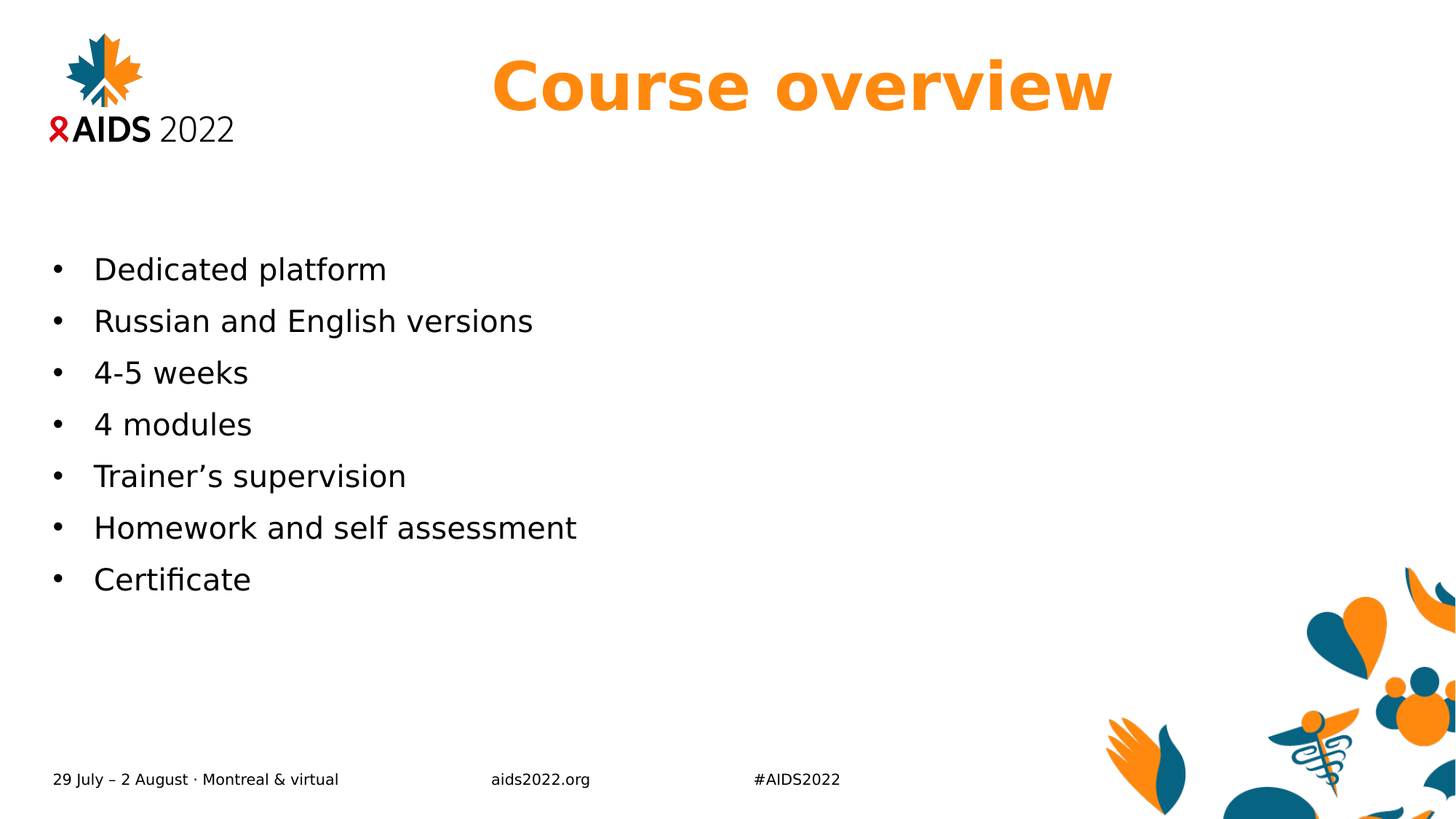

# Course overview
Dedicated platform
Russian and English versions
4-5 weeks
4 modules
Trainer’s supervision
Homework and self assessment
Certificate